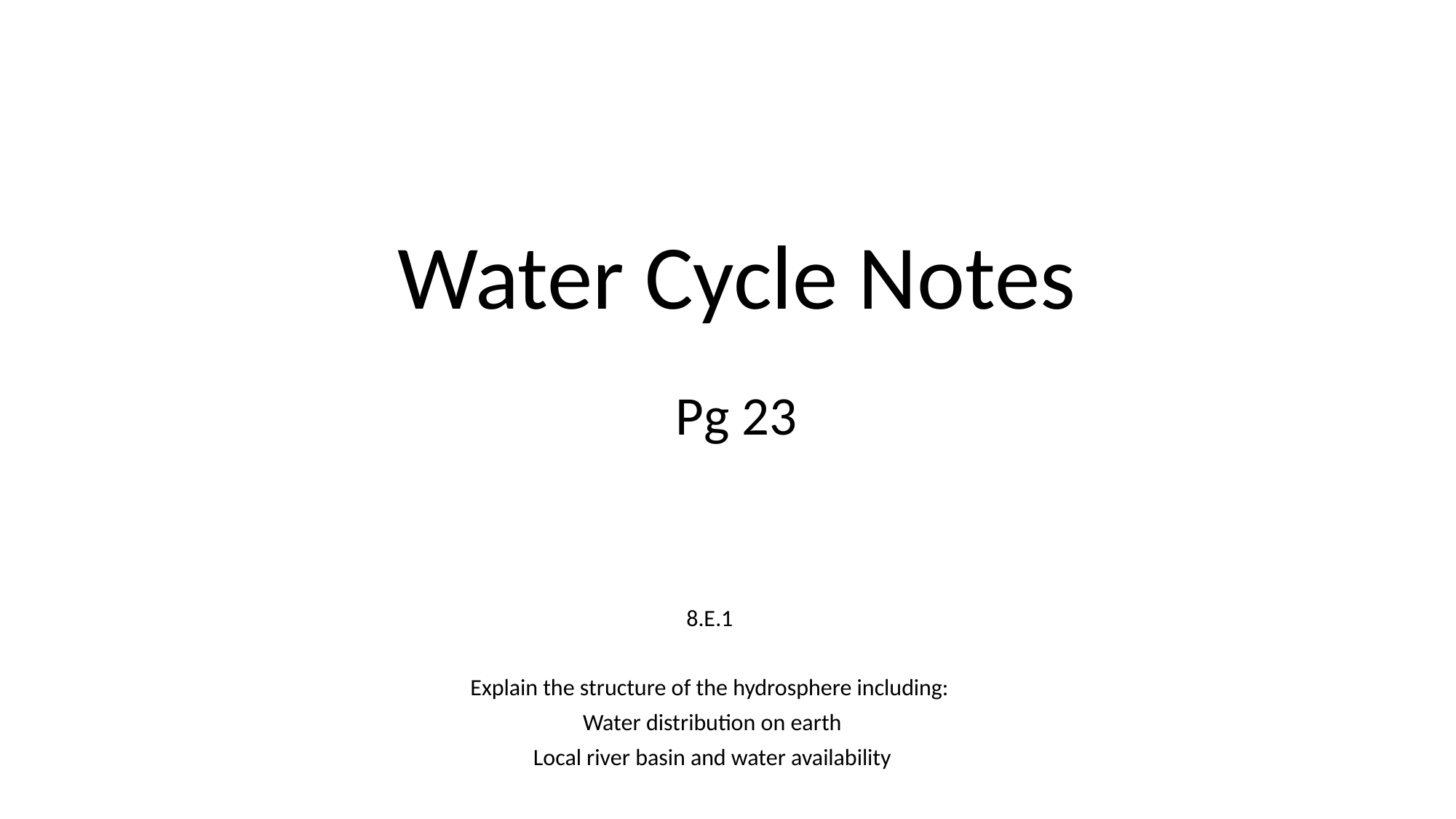

# Water Cycle Notes Pg 23
8.E.1

Explain the structure of the hydrosphere including:
Water distribution on earth
Local river basin and water availability